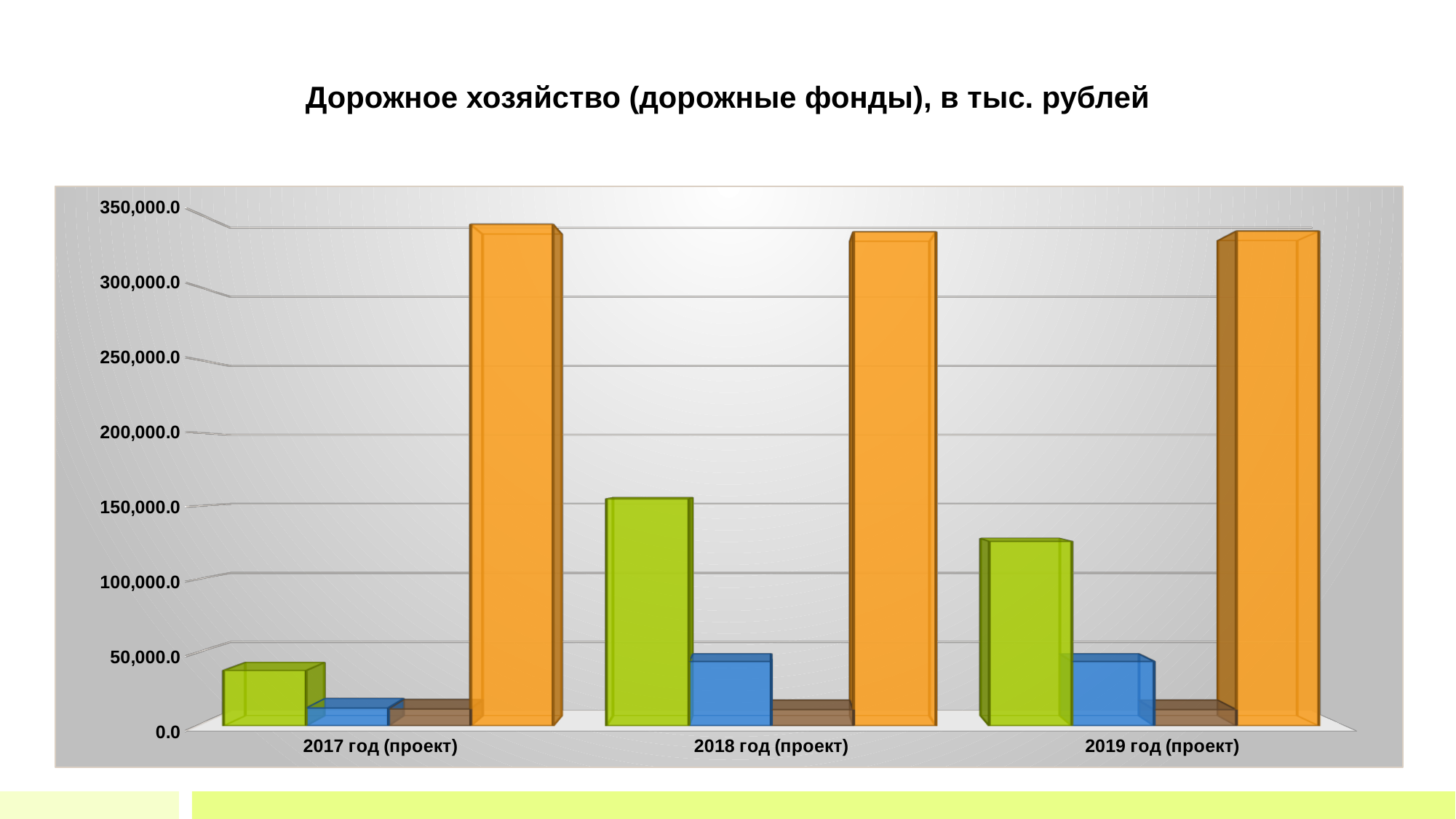

# Дорожное хозяйство (дорожные фонды), в тыс. рублей

[unsupported chart]